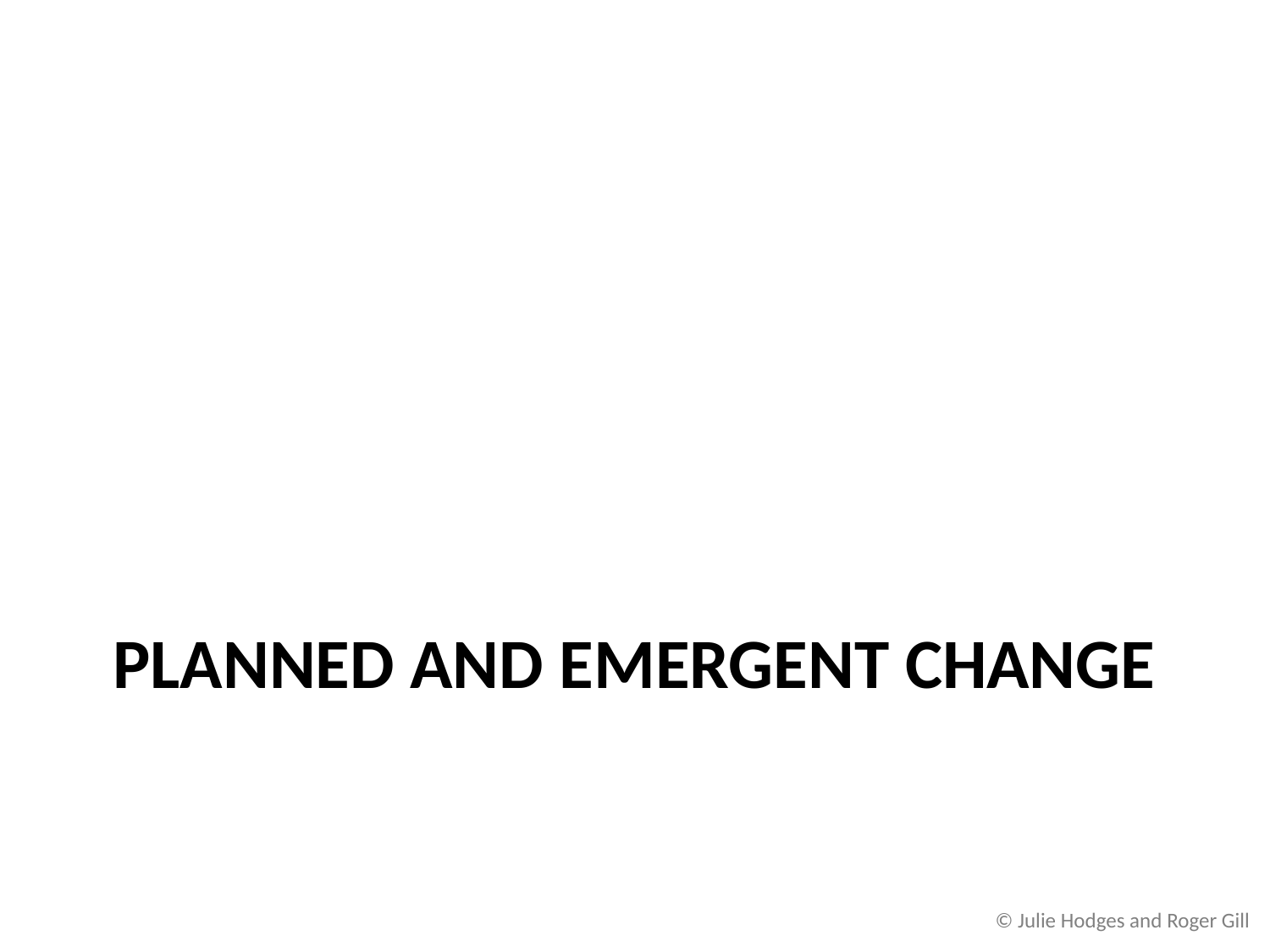

# Planned and Emergent Change
© Julie Hodges and Roger Gill